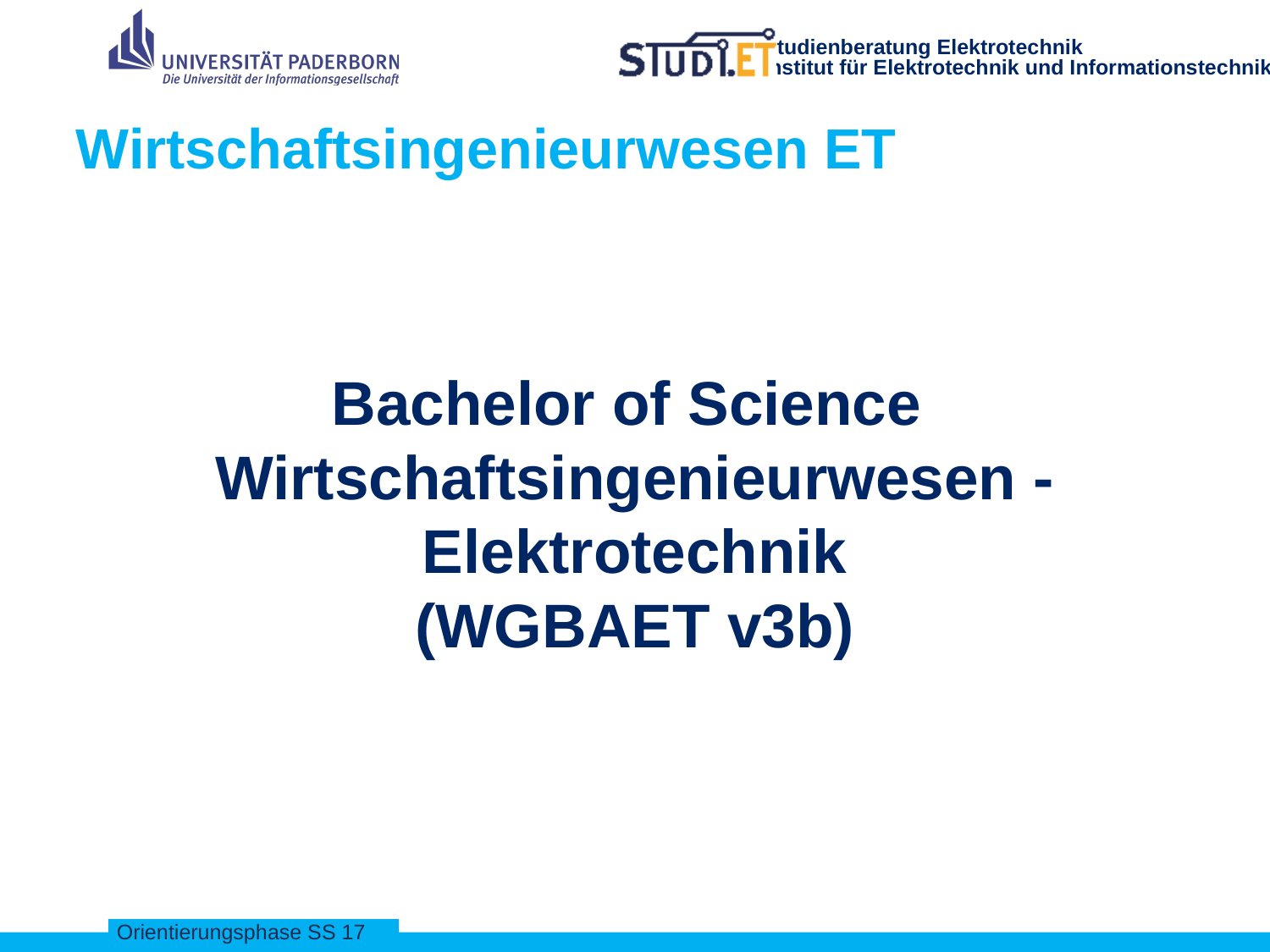

# Wirtschaftsingenieurwesen ET
Bachelor of Science
Wirtschaftsingenieurwesen - Elektrotechnik
(WGBAET v3b)